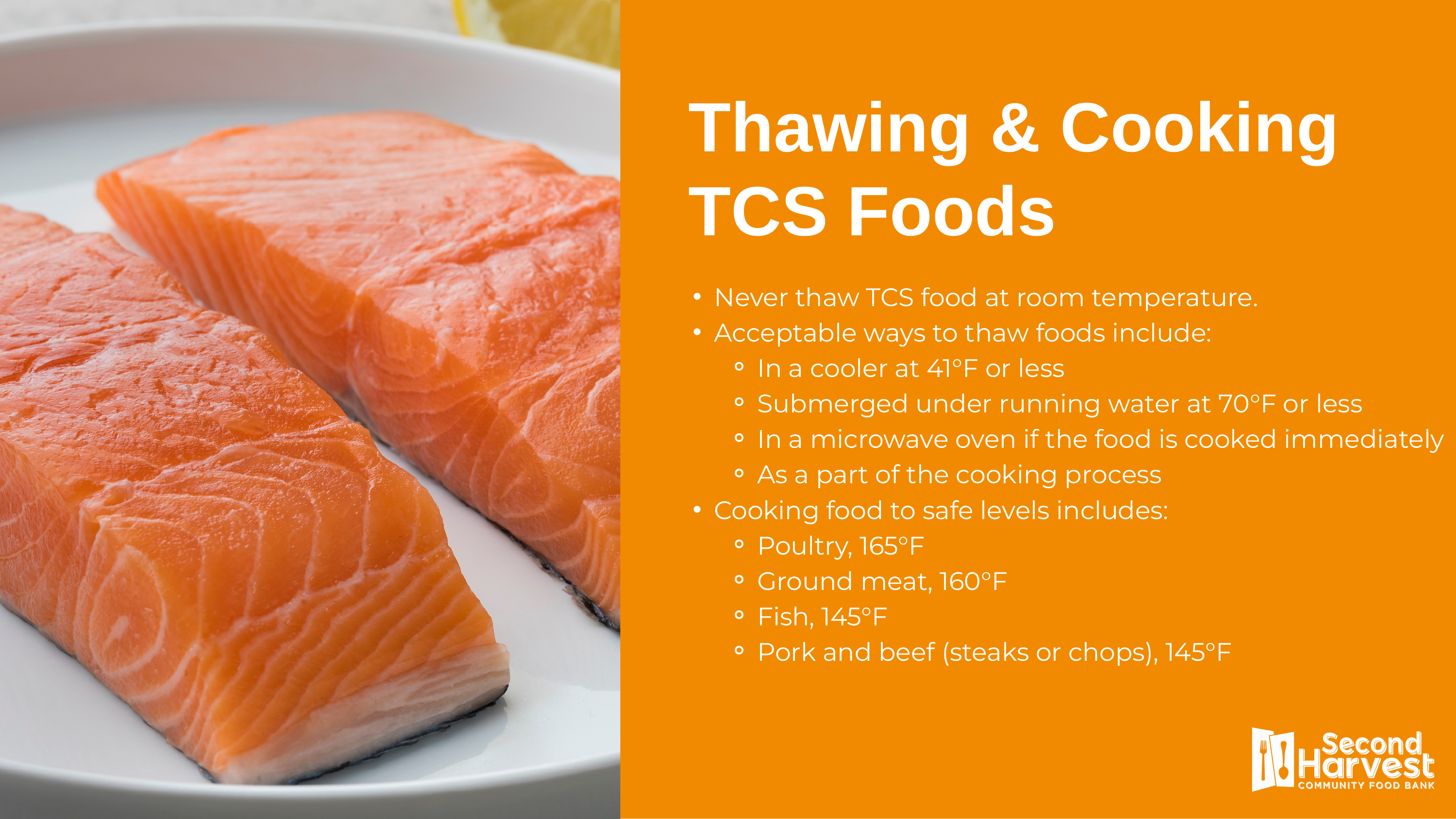

Thawing & Cooking TCS Foods
Never thaw TCS food at room temperature.
Acceptable ways to thaw foods include:
In a cooler at 41°F or less
Submerged under running water at 70°F or less
In a microwave oven if the food is cooked immediately
As a part of the cooking process
Cooking food to safe levels includes:
Poultry, 165°F
Ground meat, 160°F
Fish, 145°F
Pork and beef (steaks or chops), 145°F